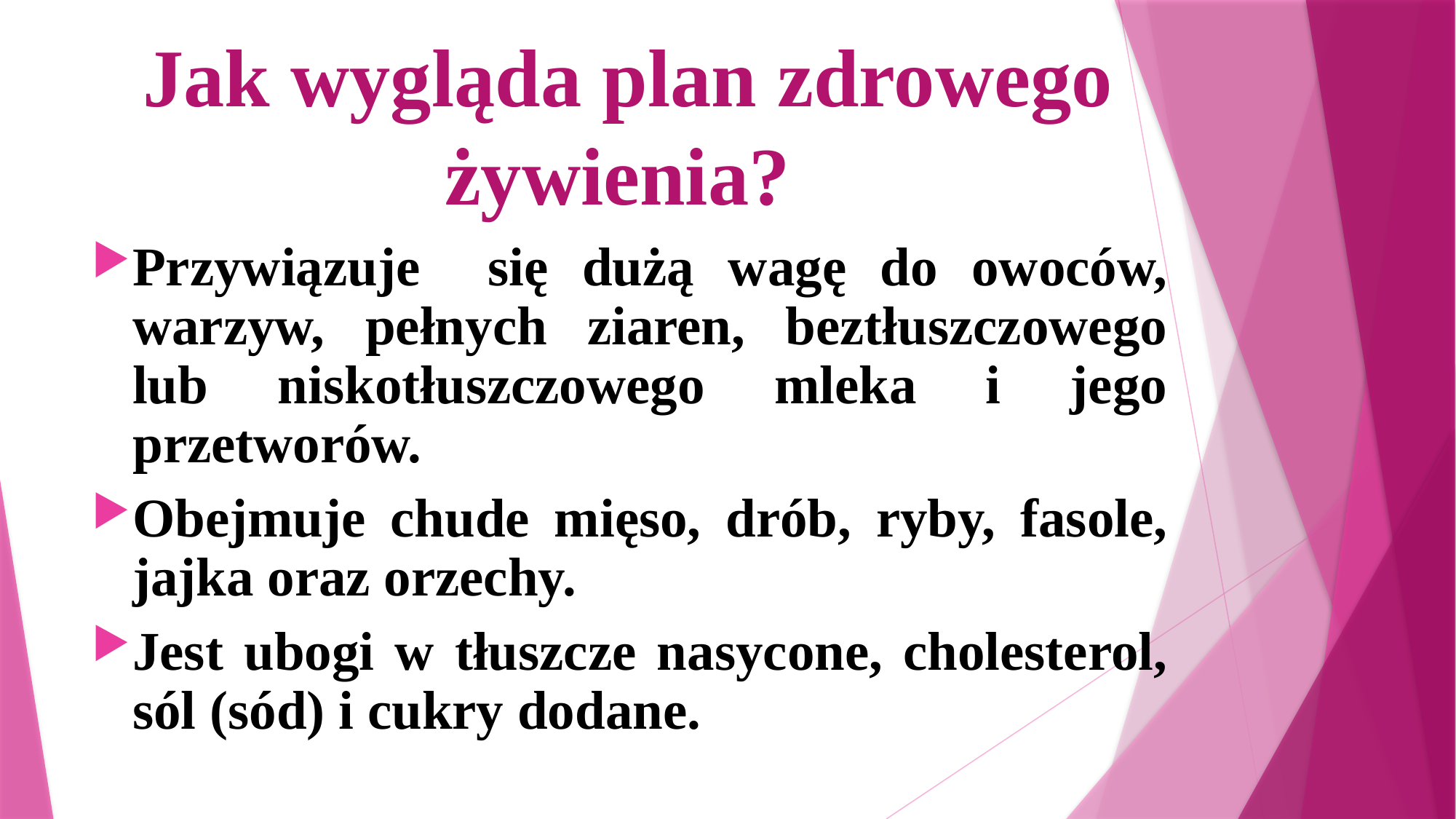

# Jak wygląda plan zdrowego żywienia?
Przywiązuje  się dużą wagę do owoców, warzyw, pełnych ziaren, beztłuszczowego lub niskotłuszczowego mleka i jego przetworów.
Obejmuje chude mięso, drób, ryby, fasole, jajka oraz orzechy.
Jest ubogi w tłuszcze nasycone, cholesterol, sól (sód) i cukry dodane.